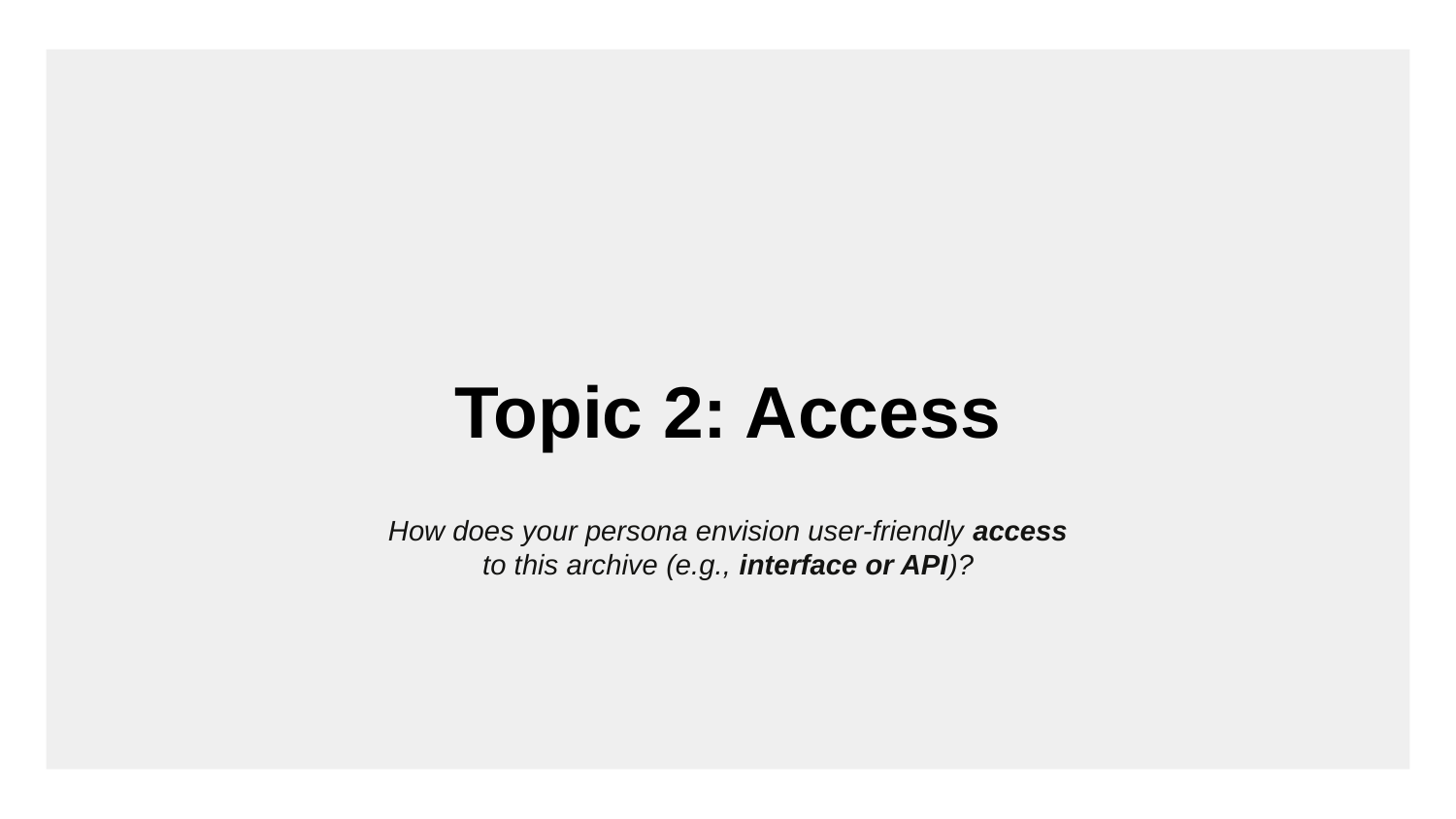

# Topic 2: Access
How does your persona envision user-friendly access to this archive (e.g., interface or API)?